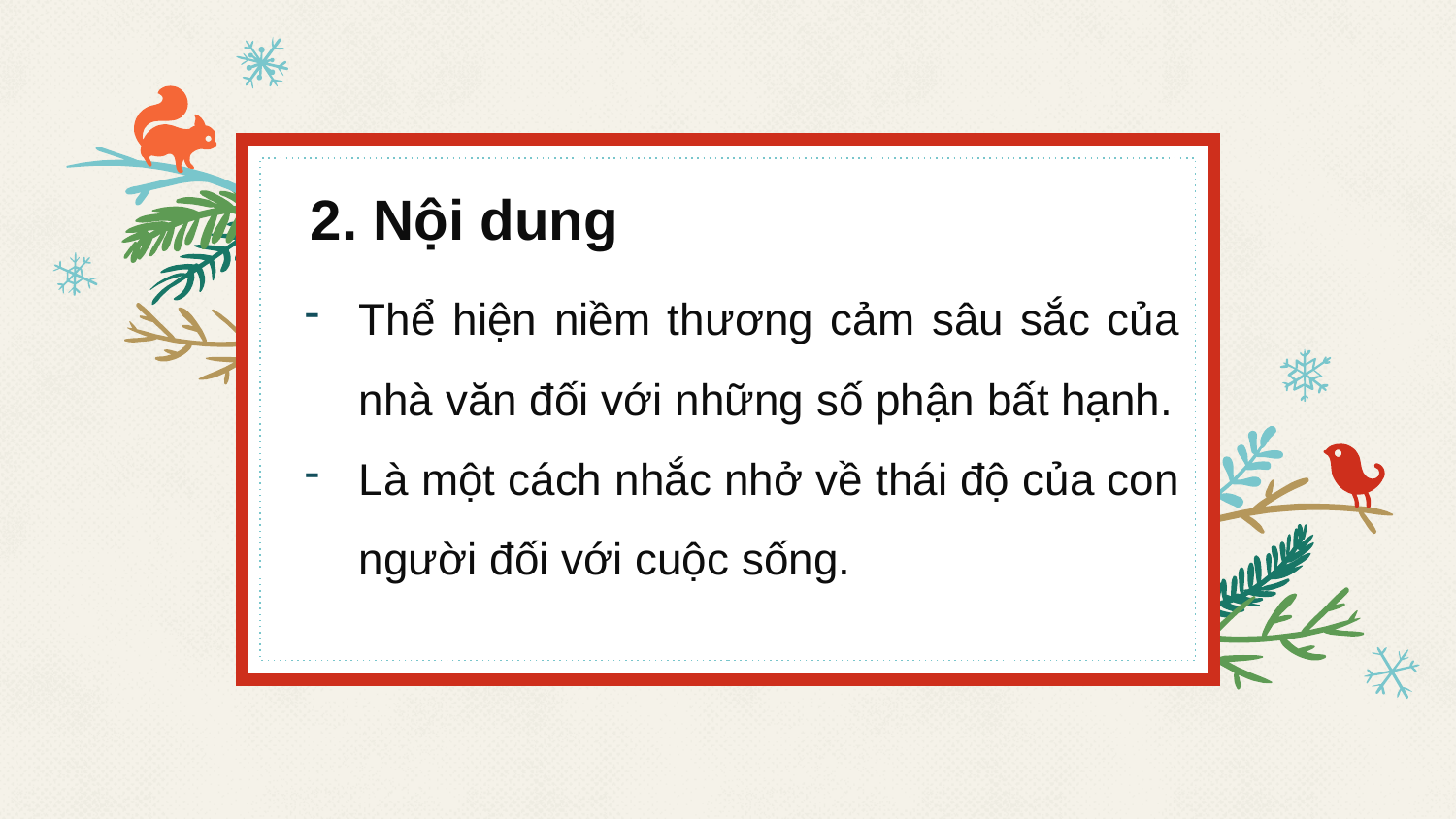

# 2. Nội dung
Thể hiện niềm thương cảm sâu sắc của nhà văn đối với những số phận bất hạnh.
Là một cách nhắc nhở về thái độ của con người đối với cuộc sống.